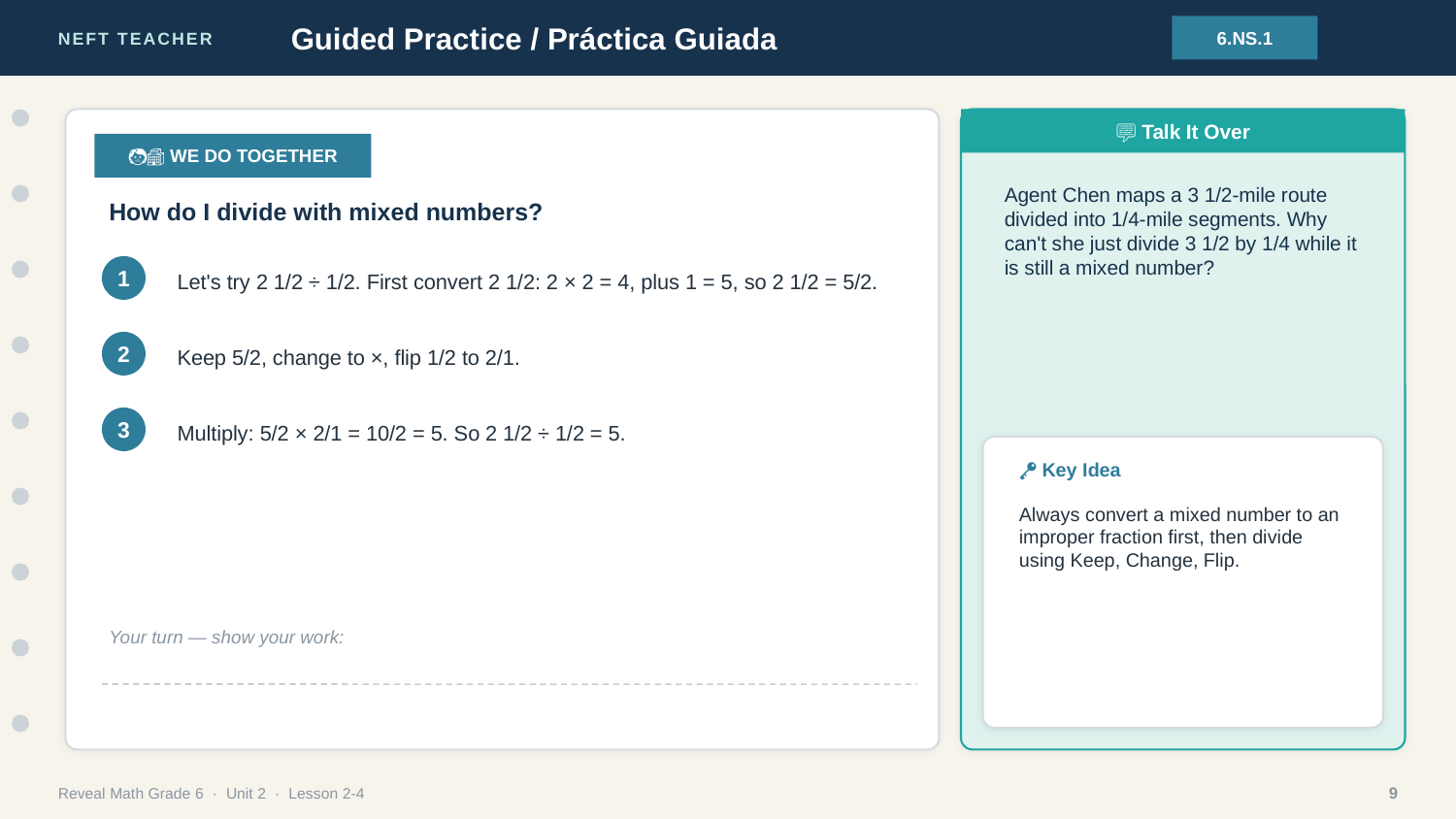

NEFT TEACHER
Guided Practice / Práctica Guiada
6.NS.1

💬 Talk It Over
👩‍🏫 WE DO TOGETHER
Agent Chen maps a 3 1/2-mile route divided into 1/4-mile segments. Why can't she just divide 3 1/2 by 1/4 while it is still a mixed number?

How do I divide with mixed numbers?
Let's try 2 1/2 ÷ 1/2. First convert 2 1/2: 2 × 2 = 4, plus 1 = 5, so 2 1/2 = 5/2.

1

Keep 5/2, change to ×, flip 1/2 to 2/1.

2

Multiply: 5/2 × 2/1 = 10/2 = 5. So 2 1/2 ÷ 1/2 = 5.

3

🔑 Key Idea

Always convert a mixed number to an improper fraction first, then divide using Keep, Change, Flip.

Your turn — show your work:

Reveal Math Grade 6  ·  Unit 2  ·  Lesson 2-4
9